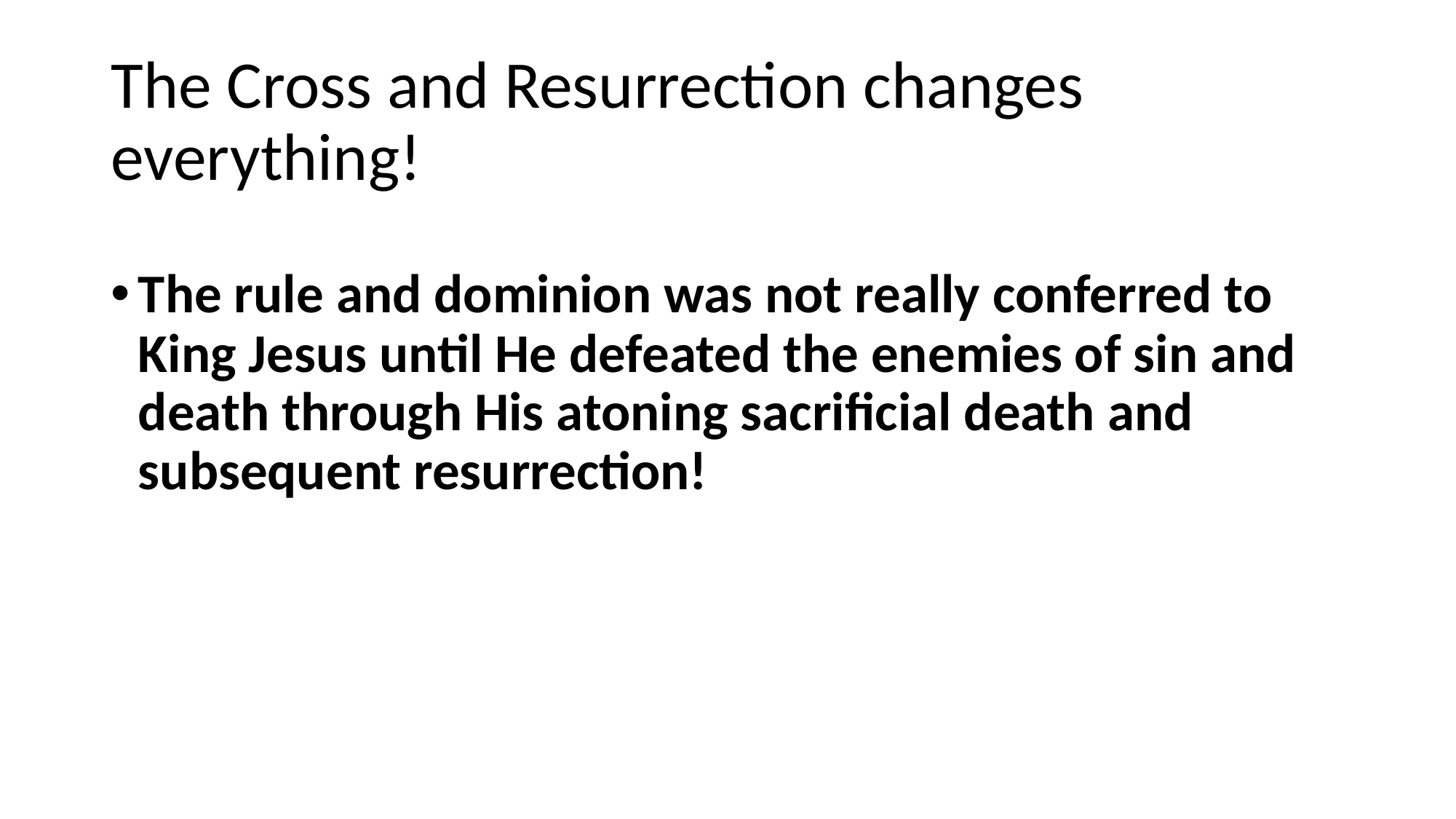

# The Cross and Resurrection changes everything!
The rule and dominion was not really conferred to King Jesus until He defeated the enemies of sin and death through His atoning sacrificial death and subsequent resurrection!